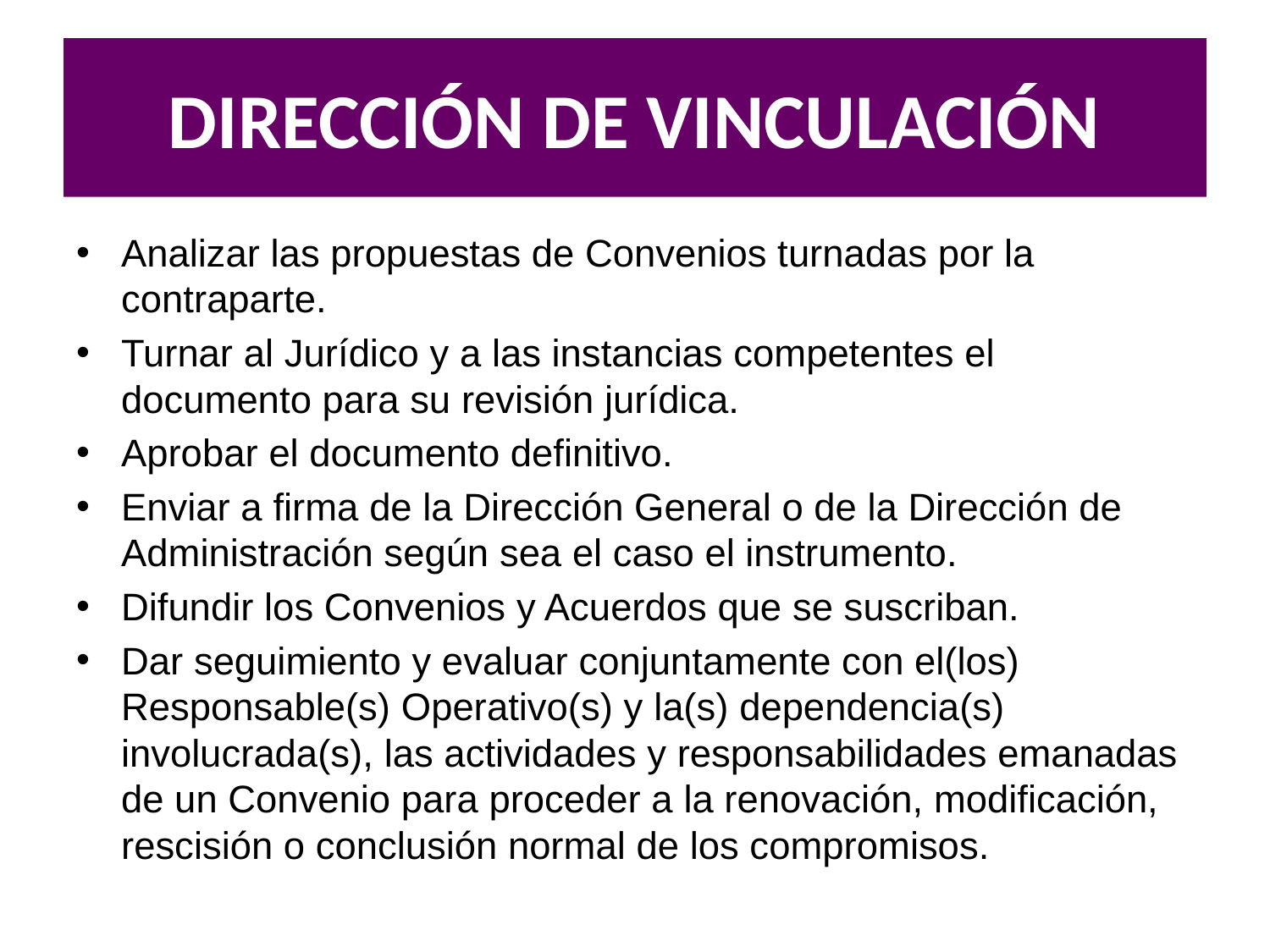

# DIRECCIÓN DE VINCULACIÓN
Analizar las propuestas de Convenios turnadas por la contraparte.
Turnar al Jurídico y a las instancias competentes el documento para su revisión jurídica.
Aprobar el documento definitivo.
Enviar a firma de la Dirección General o de la Dirección de Administración según sea el caso el instrumento.
Difundir los Convenios y Acuerdos que se suscriban.
Dar seguimiento y evaluar conjuntamente con el(los) Responsable(s) Operativo(s) y la(s) dependencia(s) involucrada(s), las actividades y responsabilidades emanadas de un Convenio para proceder a la renovación, modificación, rescisión o conclusión normal de los compromisos.